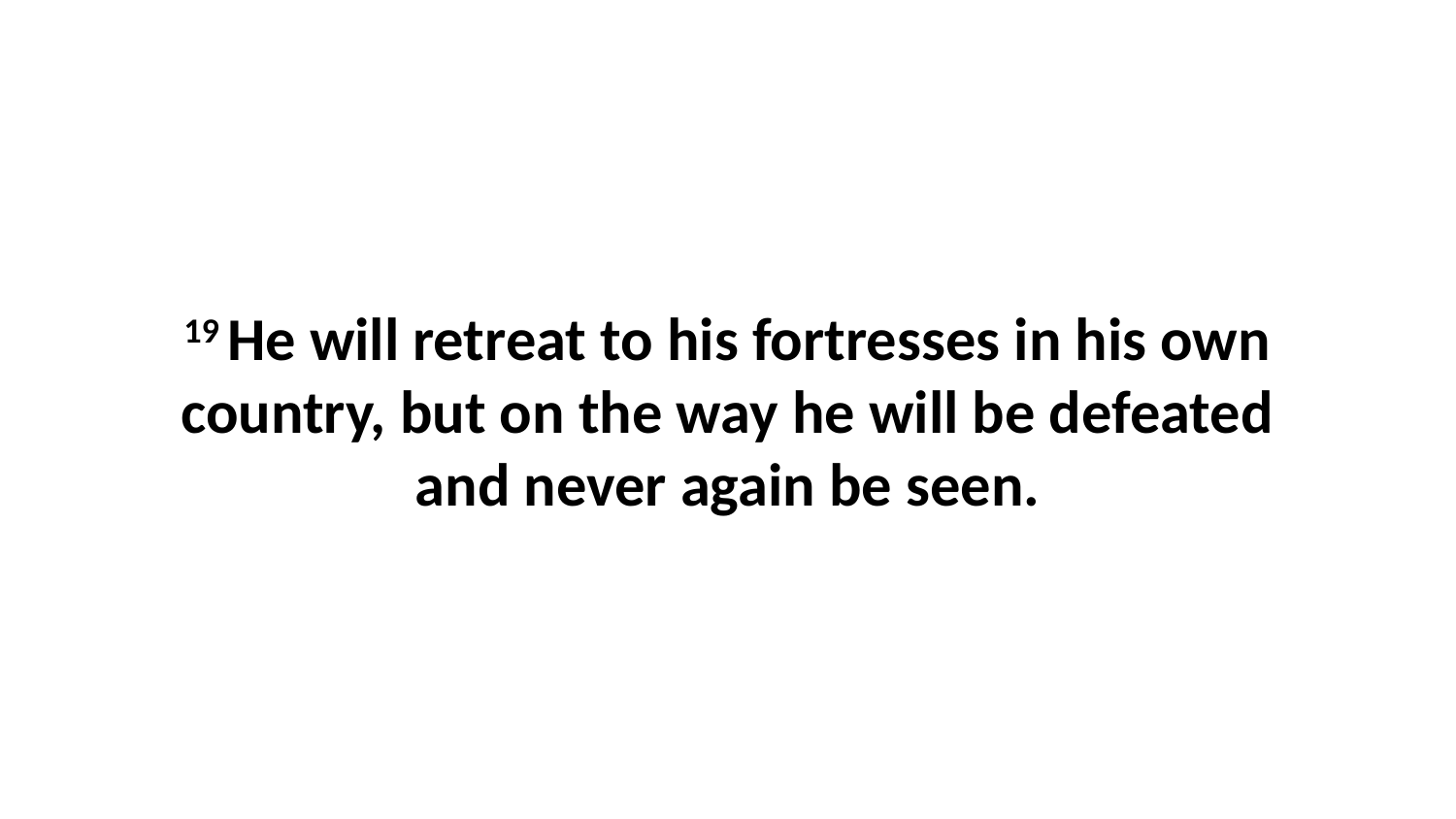

19 He will retreat to his fortresses in his own country, but on the way he will be defeated and never again be seen.